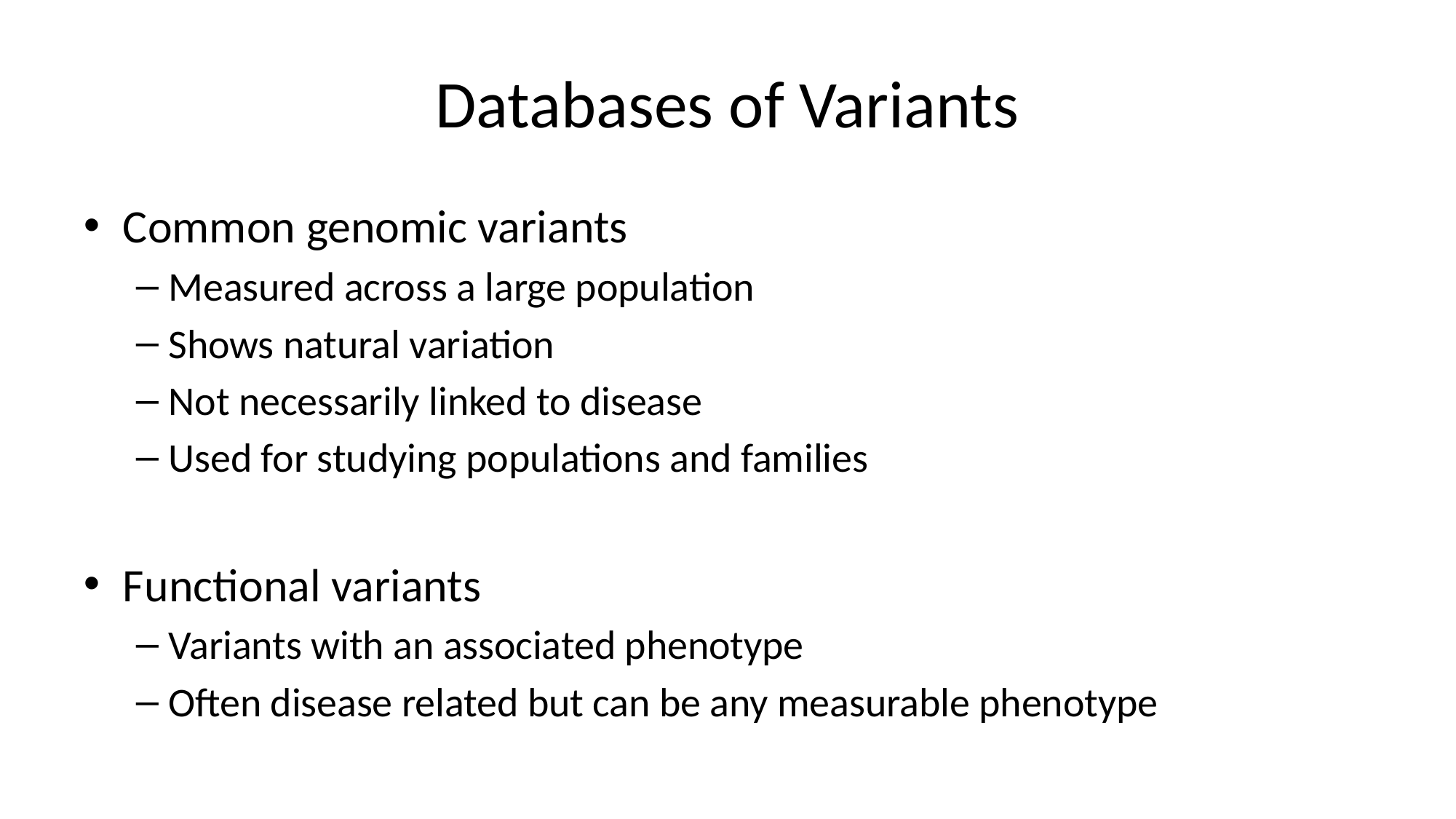

# Databases of Variants
Common genomic variants
Measured across a large population
Shows natural variation
Not necessarily linked to disease
Used for studying populations and families

Functional variants
Variants with an associated phenotype
Often disease related but can be any measurable phenotype